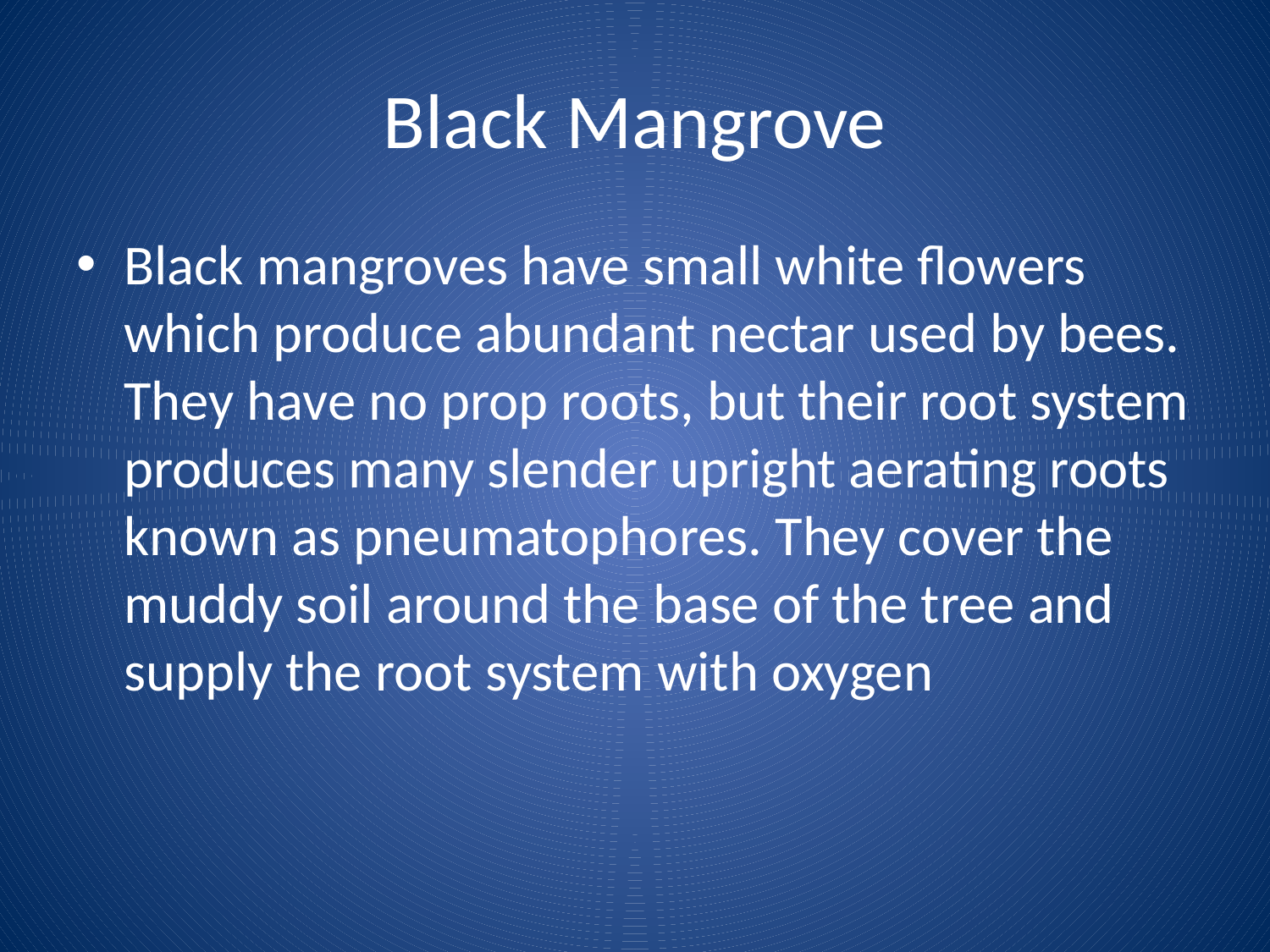

# Black Mangrove
Black mangroves have small white flowers which produce abundant nectar used by bees. They have no prop roots, but their root system produces many slender upright aerating roots known as pneumatophores. They cover the muddy soil around the base of the tree and supply the root system with oxygen